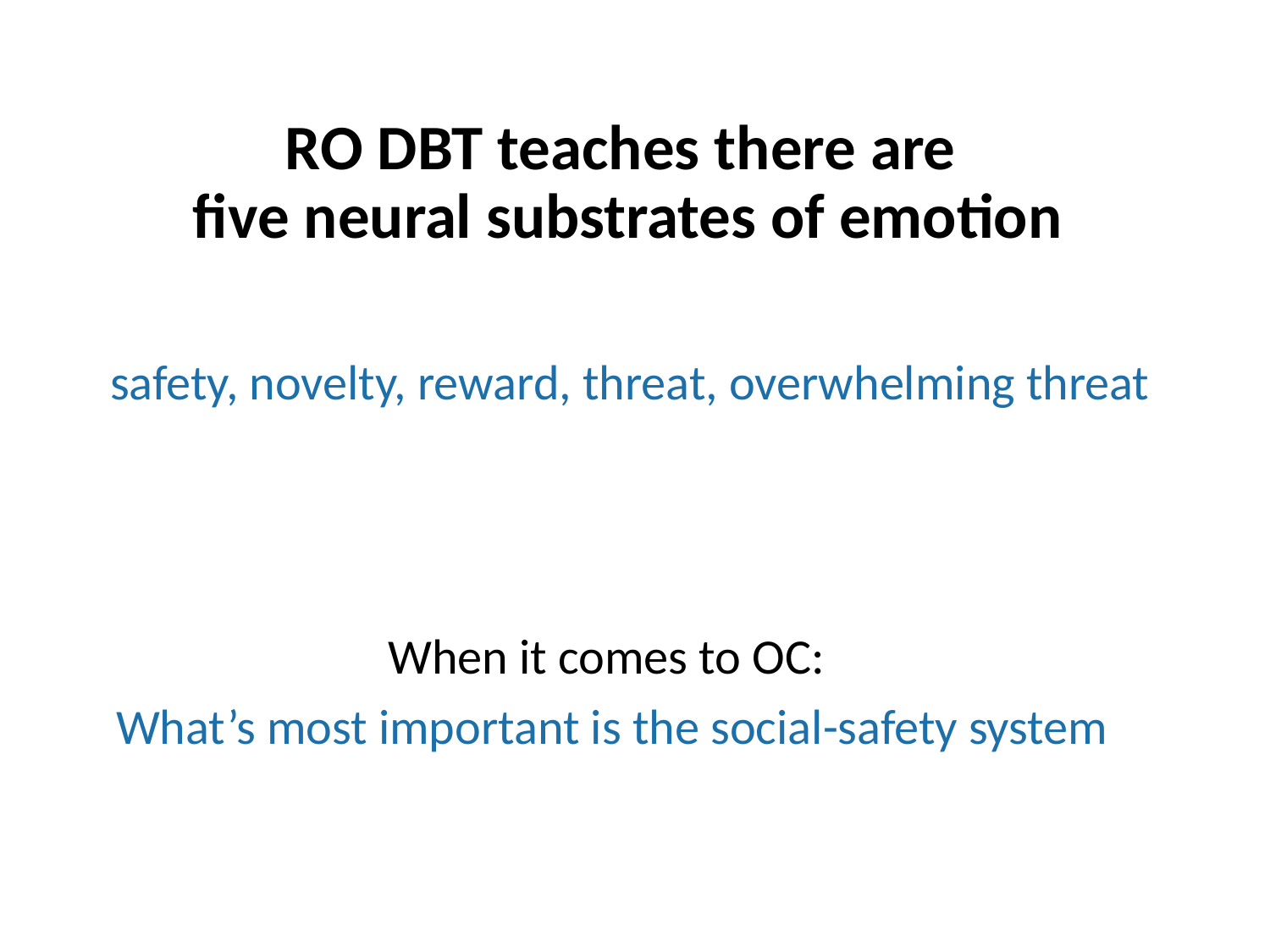

# RO DBT teaches there are five neural substrates of emotion

safety, novelty, reward, threat, overwhelming threat

When it comes to OC:
What’s most important is the social-safety system